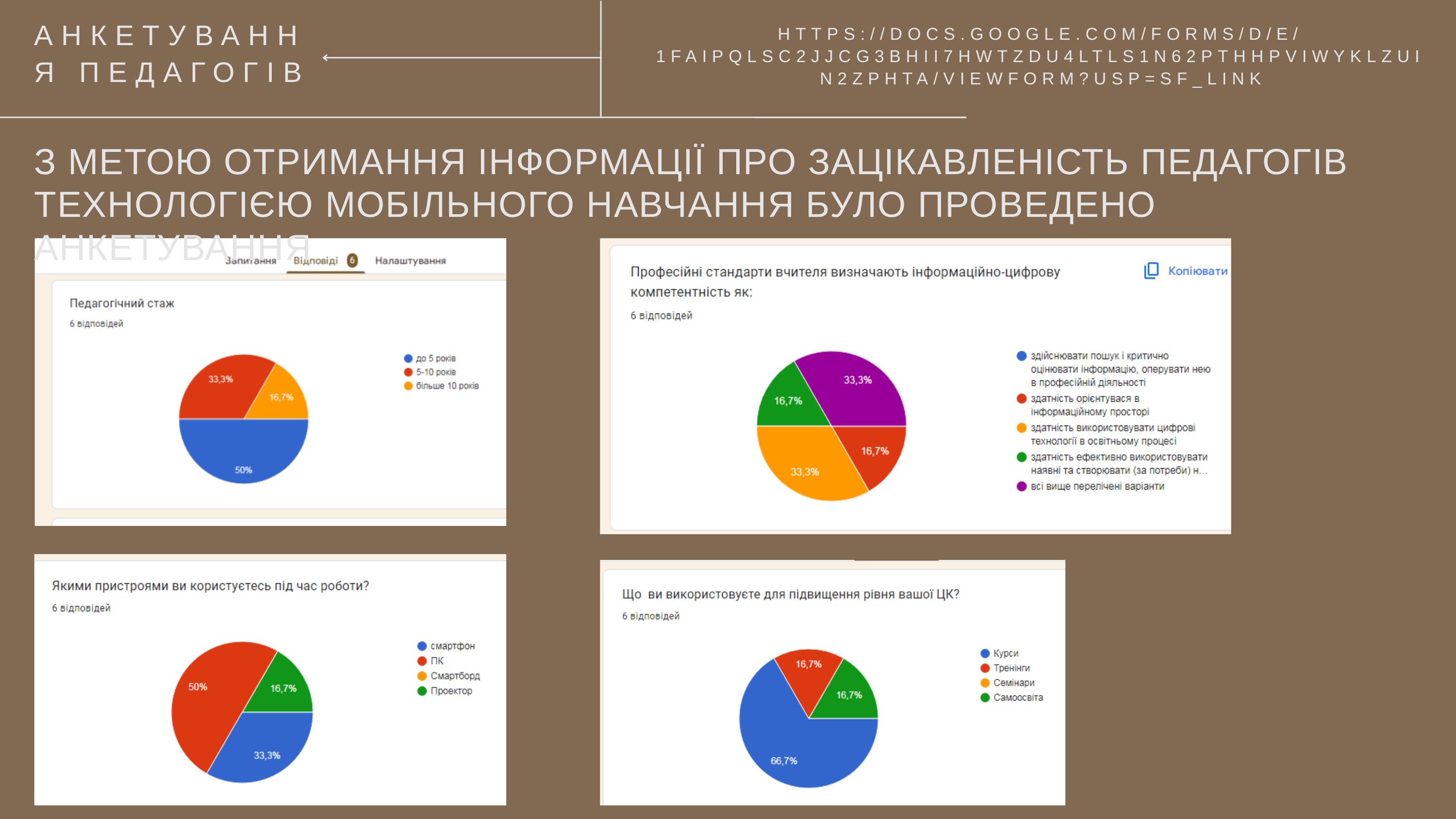

АНКЕТУВАННЯ ПЕДАГОГІВ
HTTPS://DOCS.GOOGLE.COM/FORMS/D/E/1FAIPQLSC2JJCG3BHII7HWTZDU4LTLS1N62PTHHPVIWYKLZUIN2ZPHTA/VIEWFORM?USP=SF_LINK

З МЕТОЮ ОТРИМАННЯ ІНФОРМАЦІЇ ПРО ЗАЦІКАВЛЕНІСТЬ ПЕДАГОГІВ ТЕХНОЛОГІЄЮ МОБІЛЬНОГО НАВЧАННЯ БУЛО ПРОВЕДЕНО АНКЕТУВАННЯ